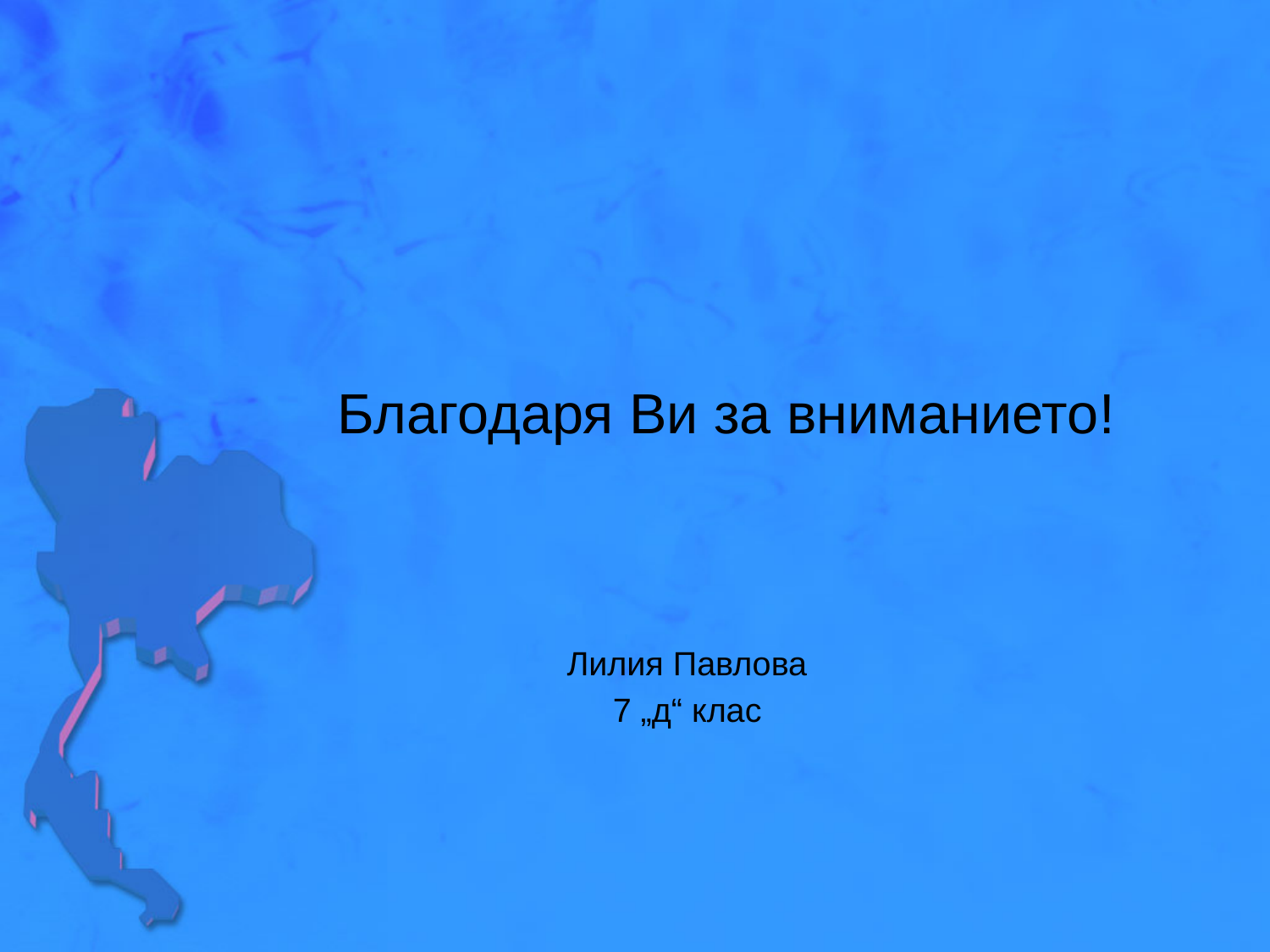

# Благодаря Ви за вниманието!
Лилия Павлова
7 „д“ клас